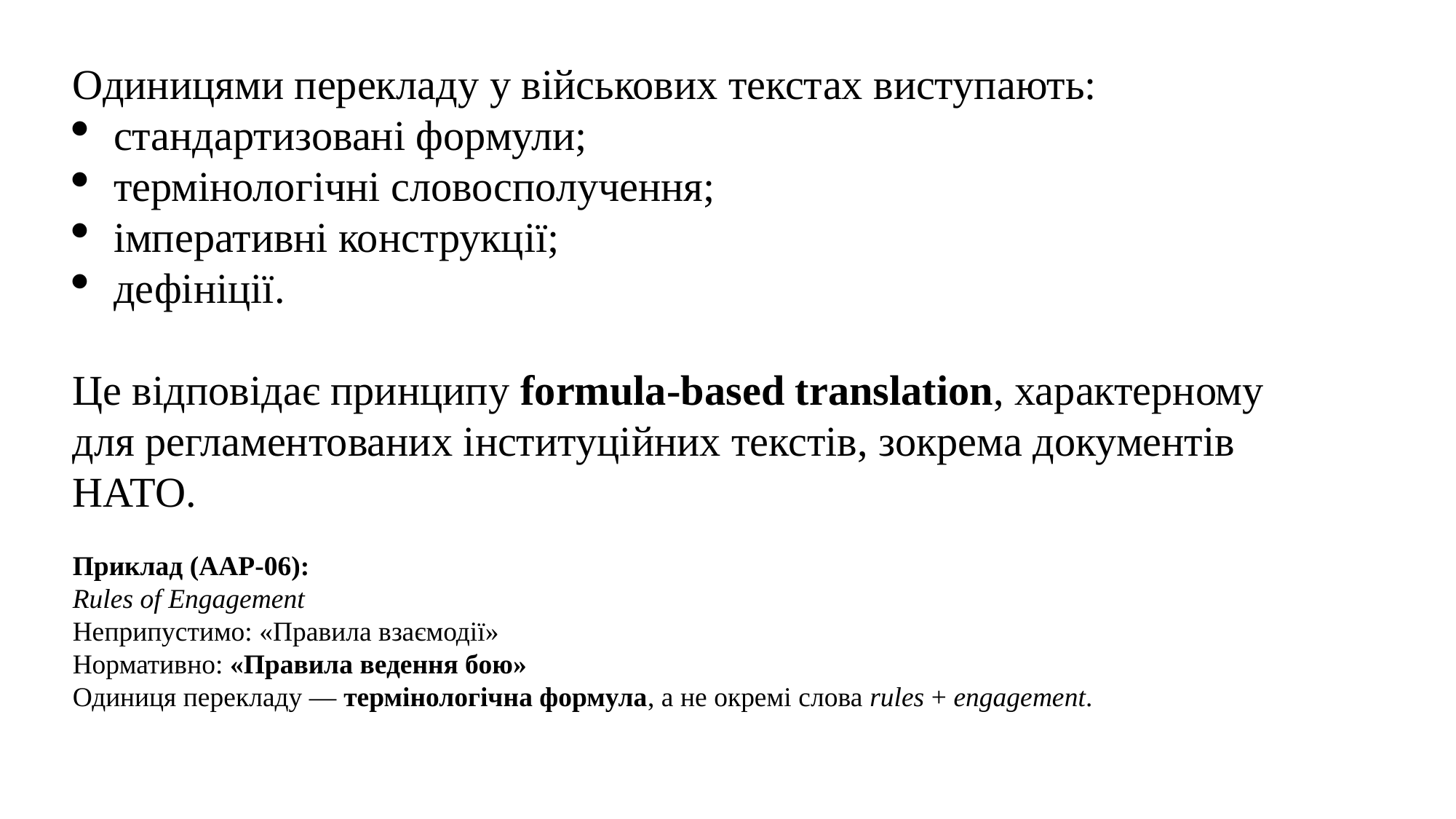

Одиницями перекладу у військових текстах виступають:
стандартизовані формули;
термінологічні словосполучення;
імперативні конструкції;
дефініції.
Це відповідає принципу formula-based translation, характерному для регламентованих інституційних текстів, зокрема документів НАТО.

Приклад (AAP-06):
Rules of Engagement
Неприпустимо: «Правила взаємодії»
Нормативно: «Правила ведення бою»
Одиниця перекладу — термінологічна формула, а не окремі слова rules + engagement.